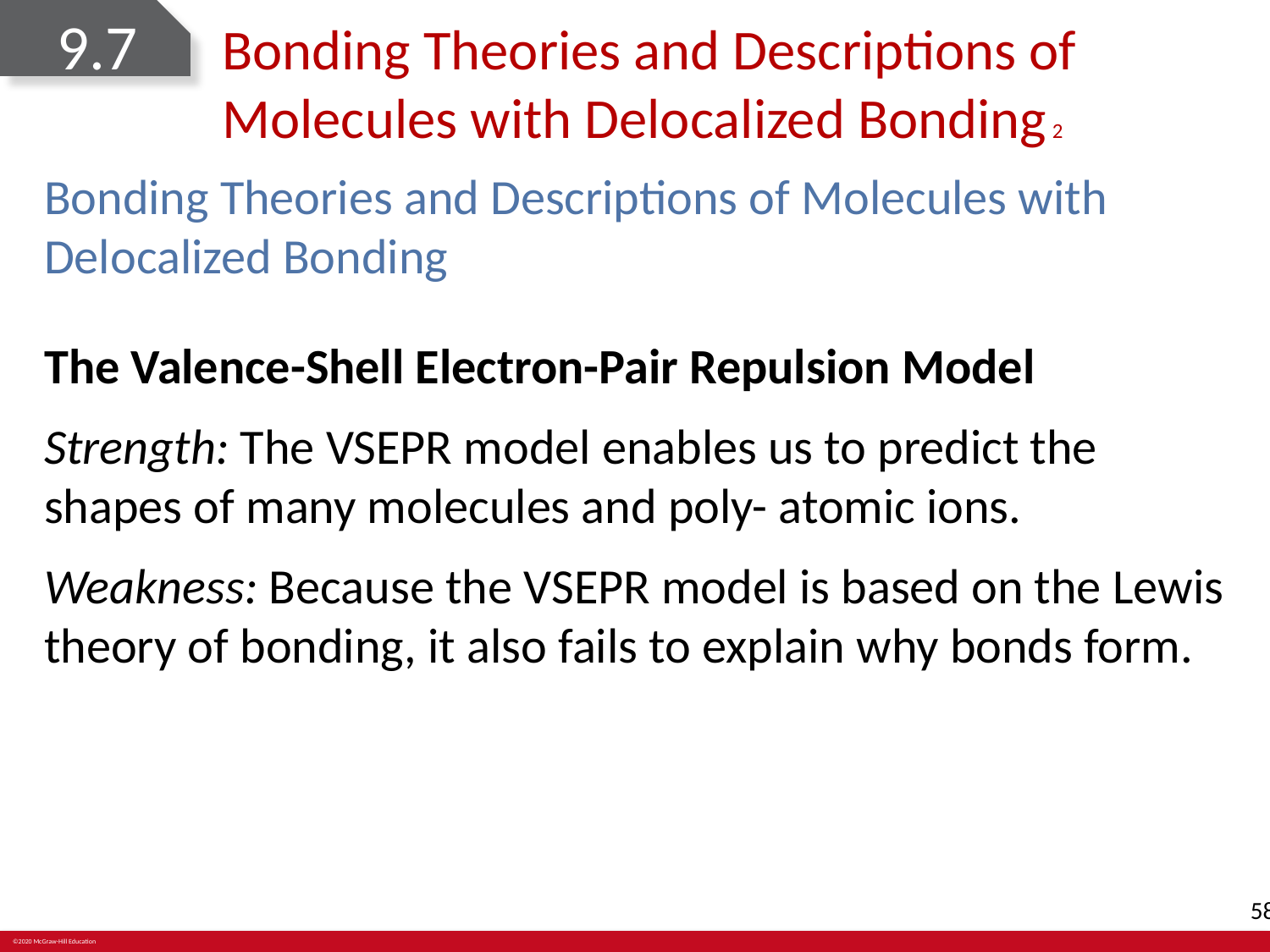

# 9.7	Bonding Theories and Descriptions of Molecules with Delocalized Bonding 2
Bonding Theories and Descriptions of Molecules with Delocalized Bonding
The Valence-Shell Electron-Pair Repulsion Model
Strength: The VSEPR model enables us to predict the shapes of many molecules and poly- atomic ions.
Weakness: Because the VSEPR model is based on the Lewis theory of bonding, it also fails to explain why bonds form.